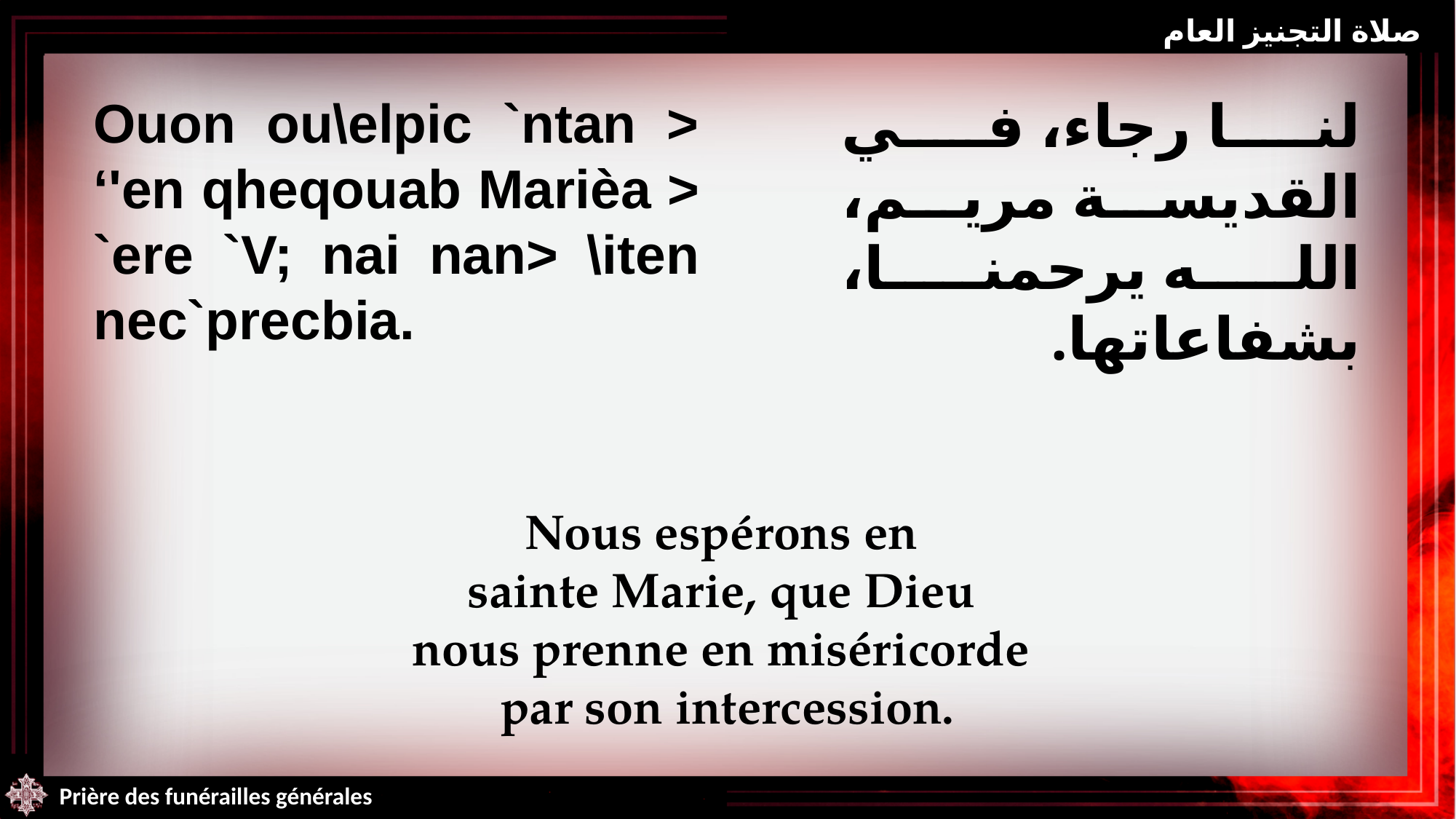

صلاة التجنيز العام
Ouon ou\elpic `ntan > ‘'en qheqouab Marièa > `ere `V; nai nan> \iten nec`precbia.
لنا رجاء، في القديسة مريم، الله يرحمنا، بشفاعاتها.
Nous espérons en
sainte Marie, que Dieu
nous prenne en miséricorde
par son intercession.
Prière des funérailles générales